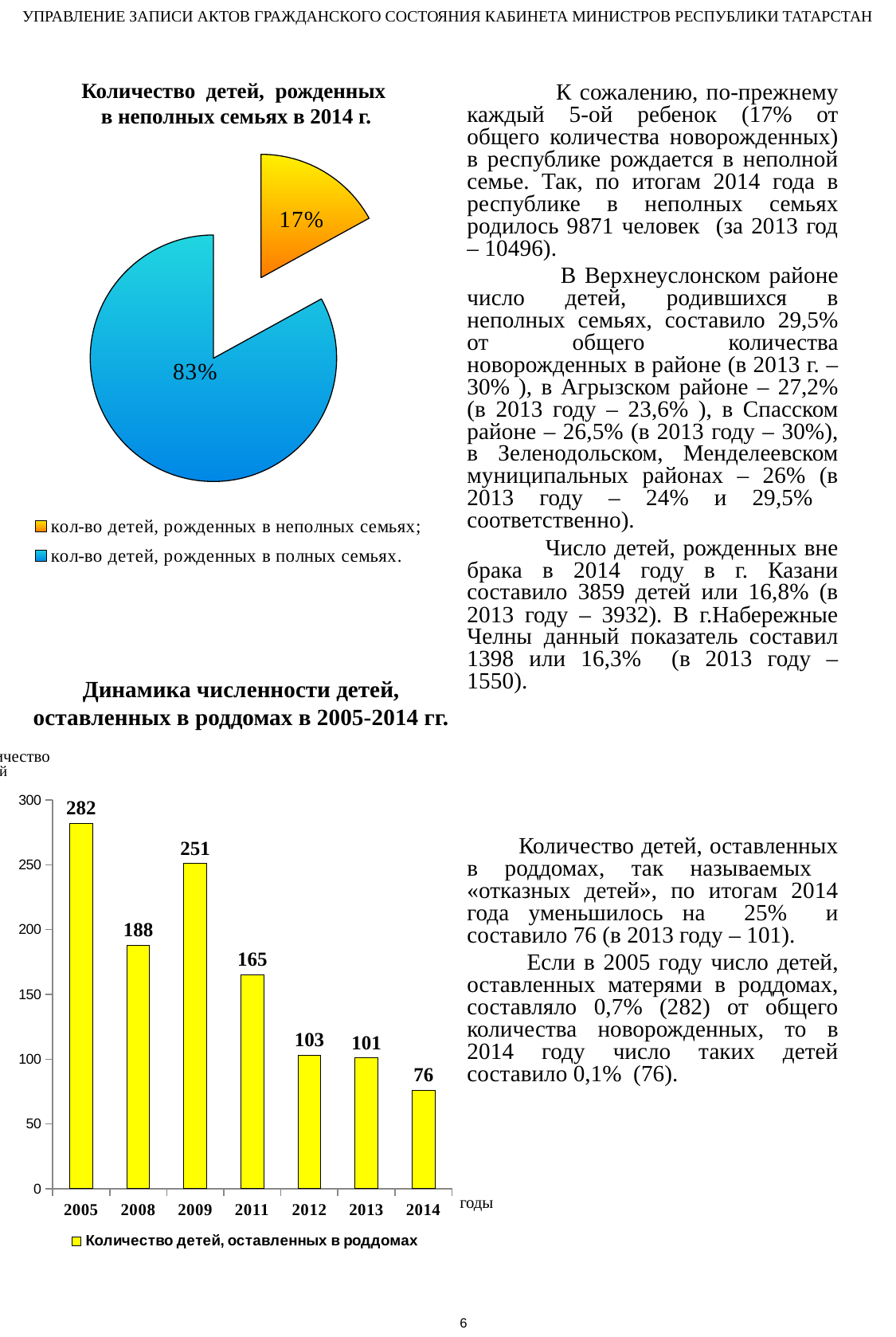

УПРАВЛЕНИЕ ЗАПИСИ АКТОВ ГРАЖДАНСКОГО СОСТОЯНИЯ КАБИНЕТА МИНИСТРОВ РЕСПУБЛИКИ ТАТАРСТАН

                К сожалению, по-прежнему каждый 5-ой ребенок (17% от общего количества новорожденных) в республике рождается в неполной семье. Так, по итогам 2014 года в республике в неполных семьях родилось 9871 человек  (за 2013 год – 10496).
                В Верхнеуслонском районе число детей, родившихся в неполных семьях, составило 29,5% от общего количества новорожденных в районе (в 2013 г. – 30% ), в Агрызском районе – 27,2% (в 2013 году – 23,6% ), в Спасском районе – 26,5% (в 2013 году – 30%), в Зеленодольском, Менделеевском муниципальных районах – 26% (в 2013 году – 24% и 29,5%  соответственно).
                Число детей, рожденных вне брака в 2014 году в г. Казани составило 3859 детей или 16,8% (в 2013 году – 3932). В г.Набережные Челны данный показатель составил 1398 или 16,3%  (в 2013 году – 1550).

	       Количество детей, оставленных в роддомах, так называемых  «отказных детей», по итогам 2014 года уменьшилось на  25%  и составило 76 (в 2013 году – 101).
	       Если в 2005 году число детей, оставленных матерями в роддомах, составляло 0,7% (282) от общего количества новорожденных, то в 2014 году число таких детей составило 0,1%  (76).

Количество  детей,  рожденных
 в неполных семьях в 2014 г.

### Chart

| Category | Восток |
|---|---|
| кол-во детей, рожденных в неполных семьях; | 0.17 |
| кол-во детей, рожденных в полных семьях. | 0.8300000000000002 |
Динамика численности детей, оставленных в роддомах в 2005-2014 гг.
Количество
 детей

### Chart

| Category | Количество детей, оставленных в роддомах |
|---|---|
| 2005 | 282.0 |
| 2008 | 188.0 |
| 2009 | 251.0 |
| 2011 | 165.0 |
| 2012 | 103.0 |
| 2013 | 101.0 |
| 2014 | 76.0 |
годы

6